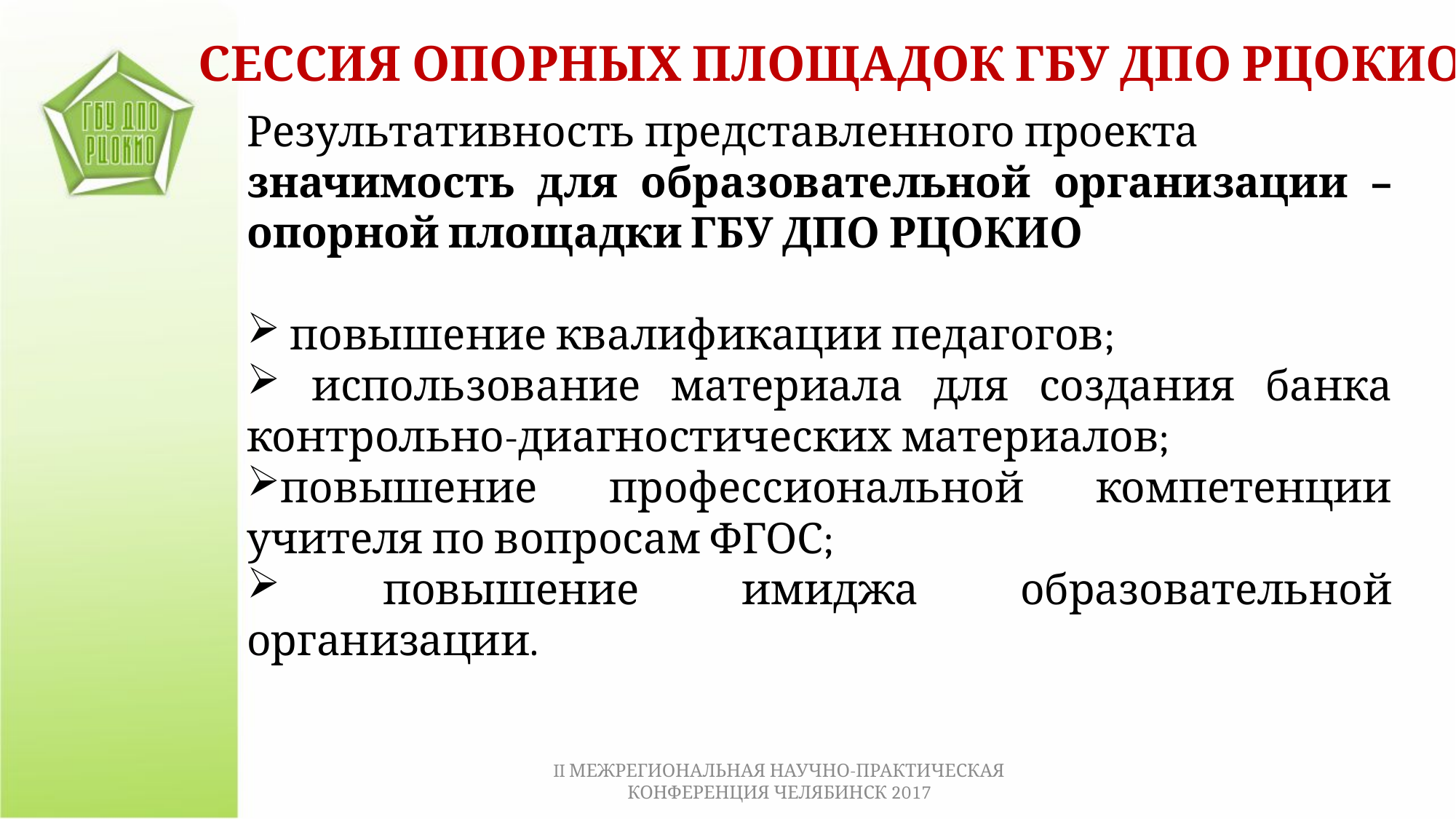

СЕССИЯ ОПОРНЫХ ПЛОЩАДОК ГБУ ДПО РЦОКИО
Результативность представленного проекта
значимость для образовательной организации – опорной площадки ГБУ ДПО РЦОКИО

 повышение квалификации педагогов;
 использование материала для создания банка контрольно-диагностических материалов;
повышение профессиональной компетенции учителя по вопросам ФГОС;
 повышение имиджа образовательной организации.
II МЕЖРЕГИОНАЛЬНАЯ НАУЧНО-ПРАКТИЧЕСКАЯ КОНФЕРЕНЦИЯ ЧЕЛЯБИНСК 2017